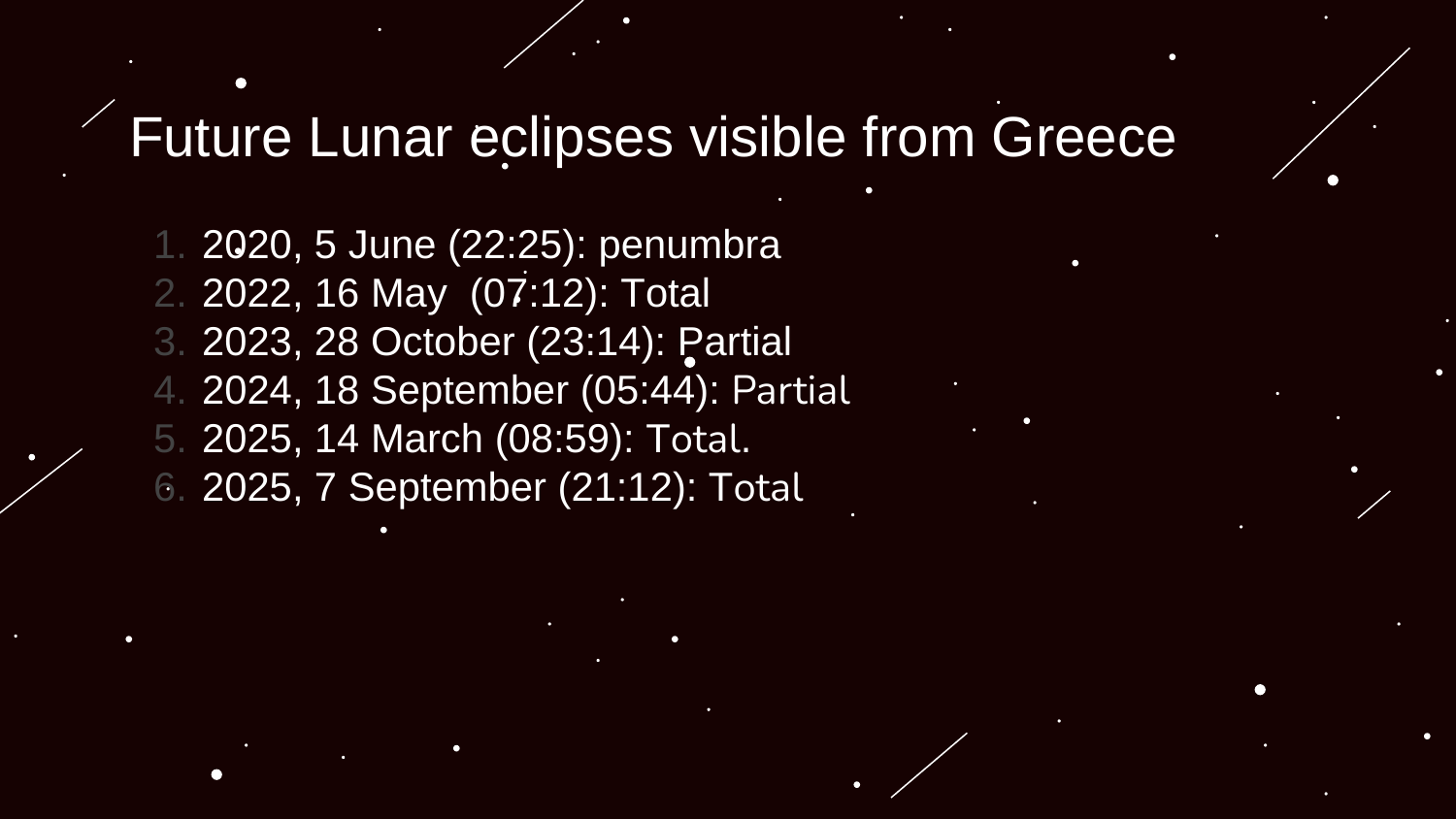

# Future Lunar eclipses visible from Greece
2020, 5 June (22:25): penumbra
2022, 16 May  (07:12): Τotal
2023, 28 October (23:14): Partial
2024, 18 September (05:44): Partial
2025, 14 March (08:59): Τotal.
2025, 7 September (21:12): Τotal